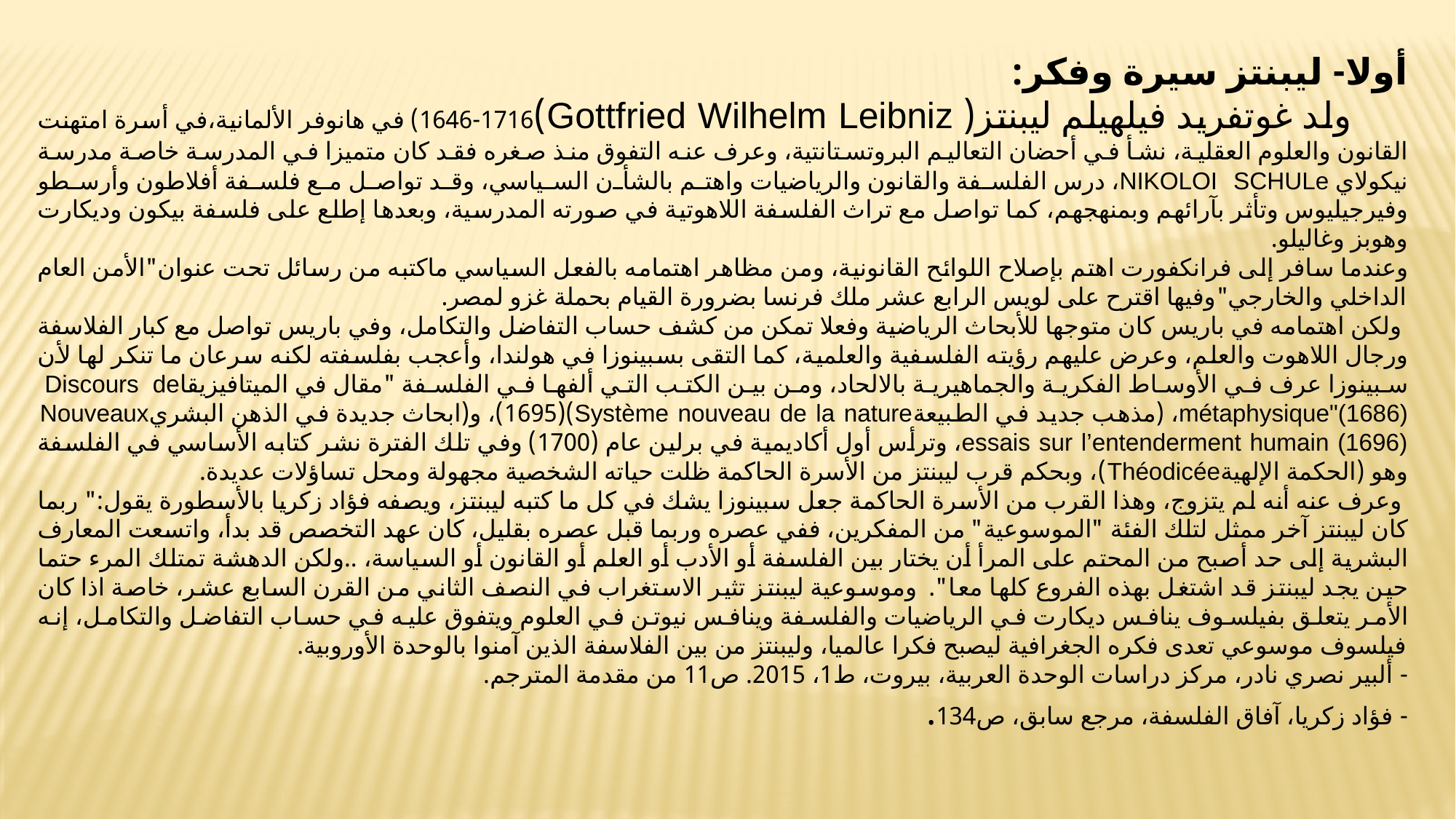

أولا- ليبنتز سيرة وفكر:
      ولد غوتفريد فيلهيلم ليبنتز( Gottfried Wilhelm Leibniz)1646-1716) في هانوفر الألمانية،في أسرة امتهنت القانون والعلوم العقلية، نشأ في أحضان التعاليم البروتستانتية، وعرف عنه التفوق منذ صغره فقد كان متميزا في المدرسة خاصة مدرسة نيكولاي NIKOLOI SCHULe، درس الفلسفة والقانون والرياضيات واهتم بالشأن السياسي، وقد تواصل مع فلسفة أفلاطون وأرسطو وفيرجيليوس وتأثر بآرائهم وبمنهجهم، كما تواصل مع تراث الفلسفة اللاهوتية في صورته المدرسية، وبعدها إطلع على فلسفة بيكون وديكارت وهوبز وغاليلو.
وعندما سافر إلى فرانكفورت اهتم بإصلاح اللوائح القانونية، ومن مظاهر اهتمامه بالفعل السياسي ماكتبه من رسائل تحت عنوان"الأمن العام الداخلي والخارجي"وفيها اقترح على لويس الرابع عشر ملك فرنسا بضرورة القيام بحملة غزو لمصر.
 ولكن اهتمامه في باريس كان متوجها للأبحاث الرياضية وفعلا تمكن من كشف حساب التفاضل والتكامل، وفي باريس تواصل مع كبار الفلاسفة ورجال اللاهوت والعلم، وعرض عليهم رؤيته الفلسفية والعلمية، كما التقى بسبينوزا في هولندا، وأعجب بفلسفته لكنه سرعان ما تنكر لها لأن سبينوزا عرف في الأوساط الفكرية والجماهيرية بالالحاد، ومن بين الكتب التي ألفها في الفلسفة "مقال في الميتافيزيقاDiscours de métaphysique"(1686)، (مذهب جديد في الطبيعةSystème nouveau de la nature)(1695)، و(ابحاث جديدة في الذهن البشريNouveaux essais sur l’entenderment humain (1696)، وترأس أول أكاديمية في برلين عام (1700) وفي تلك الفترة نشر كتابه الأساسي في الفلسفة وهو (الحكمة الإلهيةThéodicée)، وبحكم قرب ليبنتز من الأسرة الحاكمة ظلت حياته الشخصية مجهولة ومحل تساؤلات عديدة.
 وعرف عنه أنه لم يتزوج، وهذا القرب من الأسرة الحاكمة جعل سبينوزا يشك في كل ما كتبه ليبنتز، ويصفه فؤاد زكريا بالأسطورة يقول:" ربما كان ليبنتز آخر ممثل لتلك الفئة "الموسوعية" من المفكرين، ففي عصره وربما قبل عصره بقليل، كان عهد التخصص قد بدأ، واتسعت المعارف البشرية إلى حد أصبح من المحتم على المرأ أن يختار بين الفلسفة أو الأدب أو العلم أو القانون أو السياسة، ..ولكن الدهشة تمتلك المرء حتما حين يجد ليبنتز قد اشتغل بهذه الفروع كلها معا".  وموسوعية ليبنتز تثير الاستغراب في النصف الثاني من القرن السابع عشر، خاصة اذا كان الأمر يتعلق بفيلسوف ينافس ديكارت في الرياضيات والفلسفة وينافس نيوتن في العلوم ويتفوق عليه في حساب التفاضل والتكامل، إنه فيلسوف موسوعي تعدى فكره الجغرافية ليصبح فكرا عالميا، وليبنتز من بين الفلاسفة الذين آمنوا بالوحدة الأوروبية.
- ألبير نصري نادر، مركز دراسات الوحدة العربية، بيروت، ط1، 2015. ص11 من مقدمة المترجم.
- فؤاد زكريا، آفاق الفلسفة، مرجع سابق، ص134.